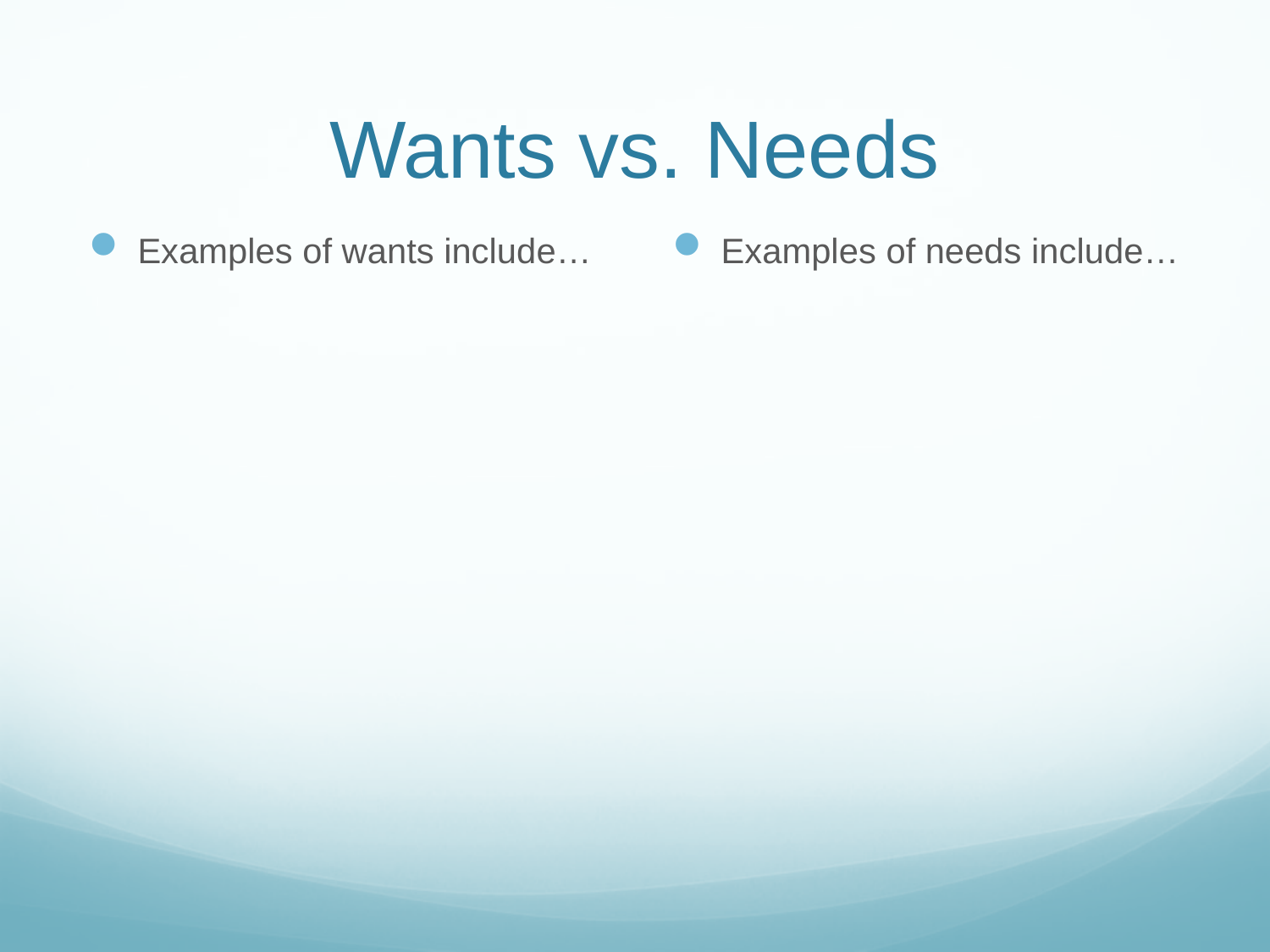

# Wants vs. Needs
Examples of wants include…
Examples of needs include…